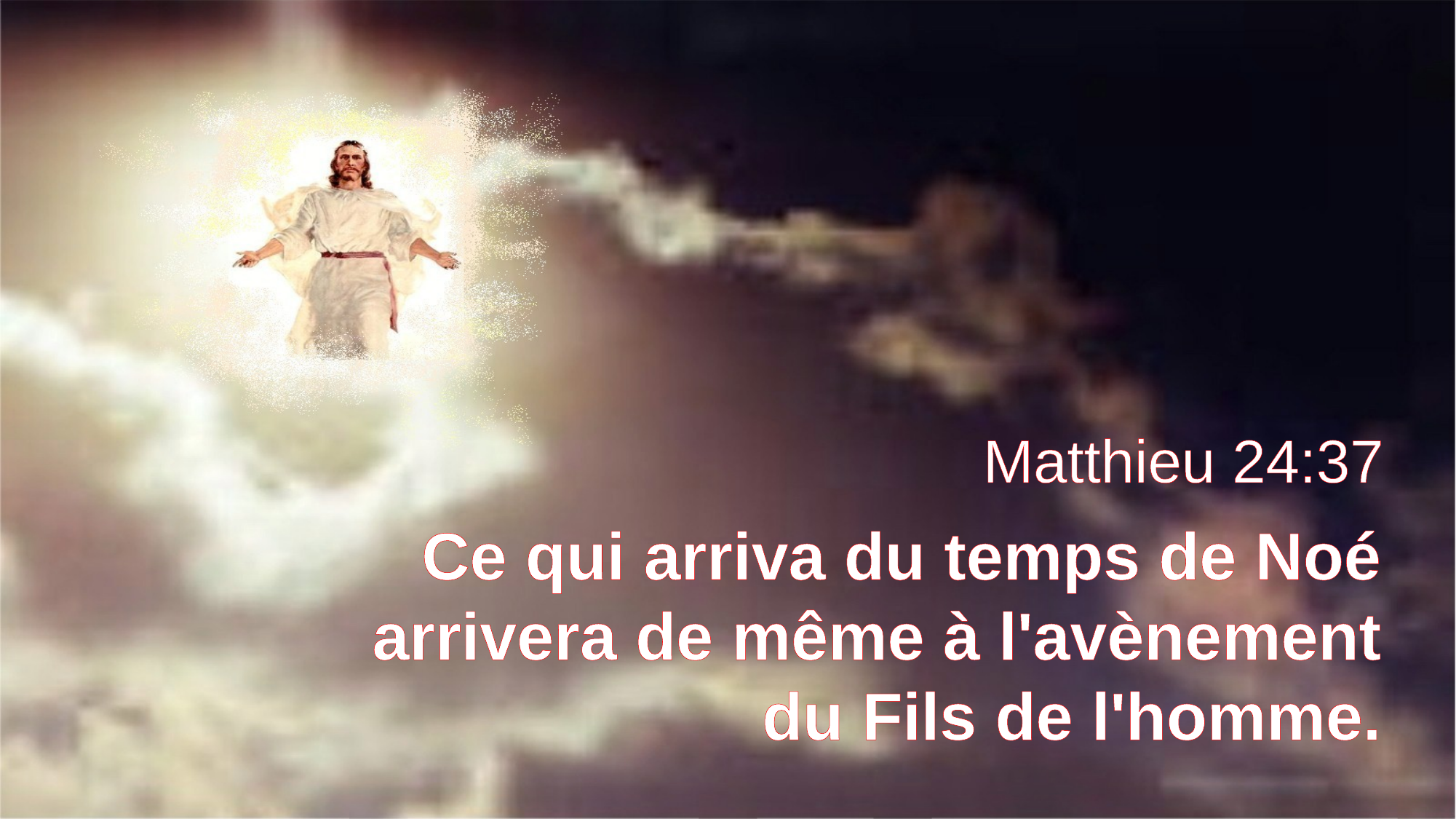

Matthieu 24:37

Ce qui arriva du temps de Noé
arrivera de même à l'avènement
du Fils de l'homme.